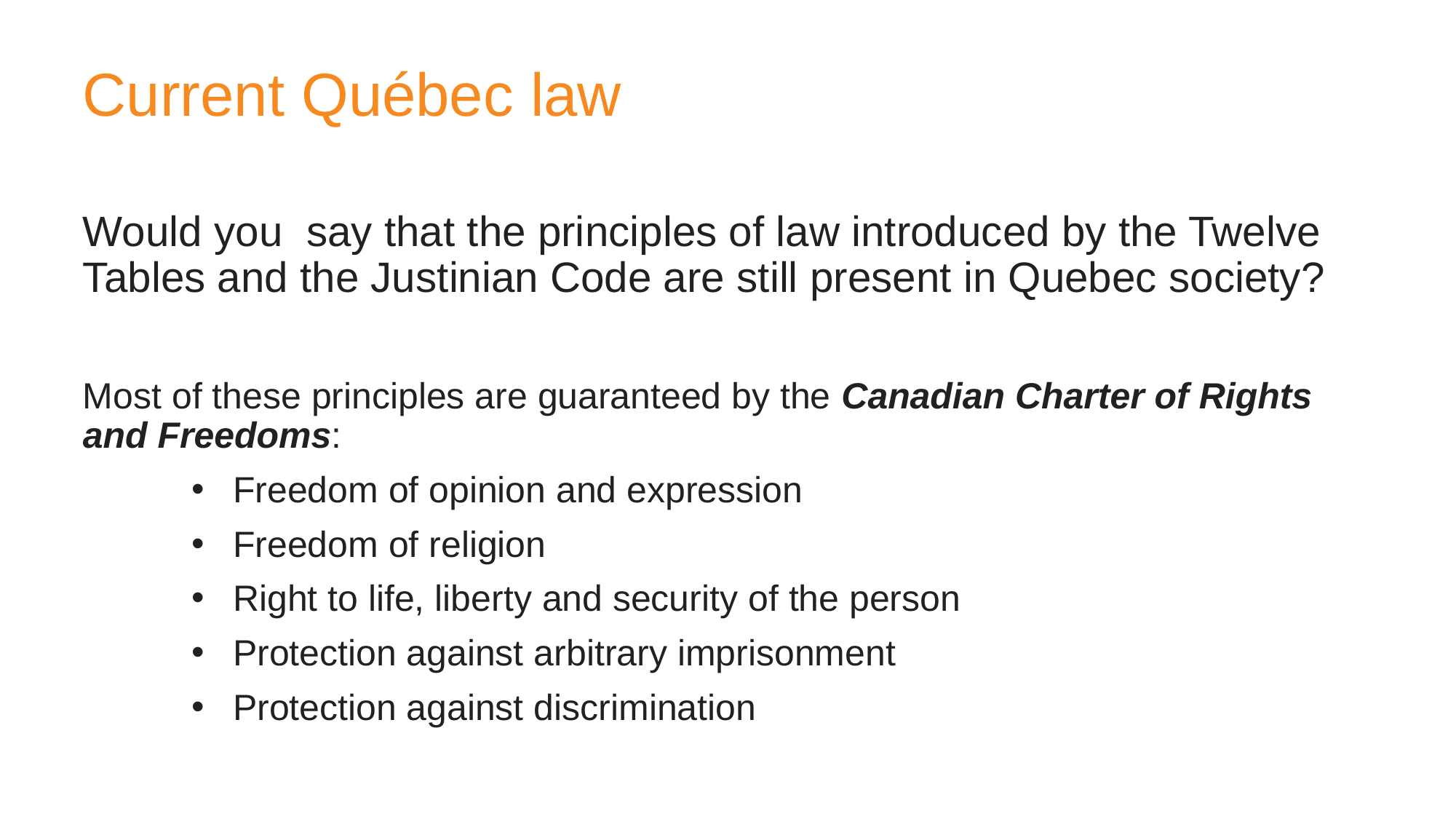

# Current Québec law
Would you  say that the principles of law introduced by the Twelve Tables and the Justinian Code are still present in Quebec society?

Most of these principles are guaranteed by the Canadian Charter of Rights and Freedoms:
Freedom of opinion and expression
Freedom of religion
Right to life, liberty and security of the person
Protection against arbitrary imprisonment
Protection against discrimination